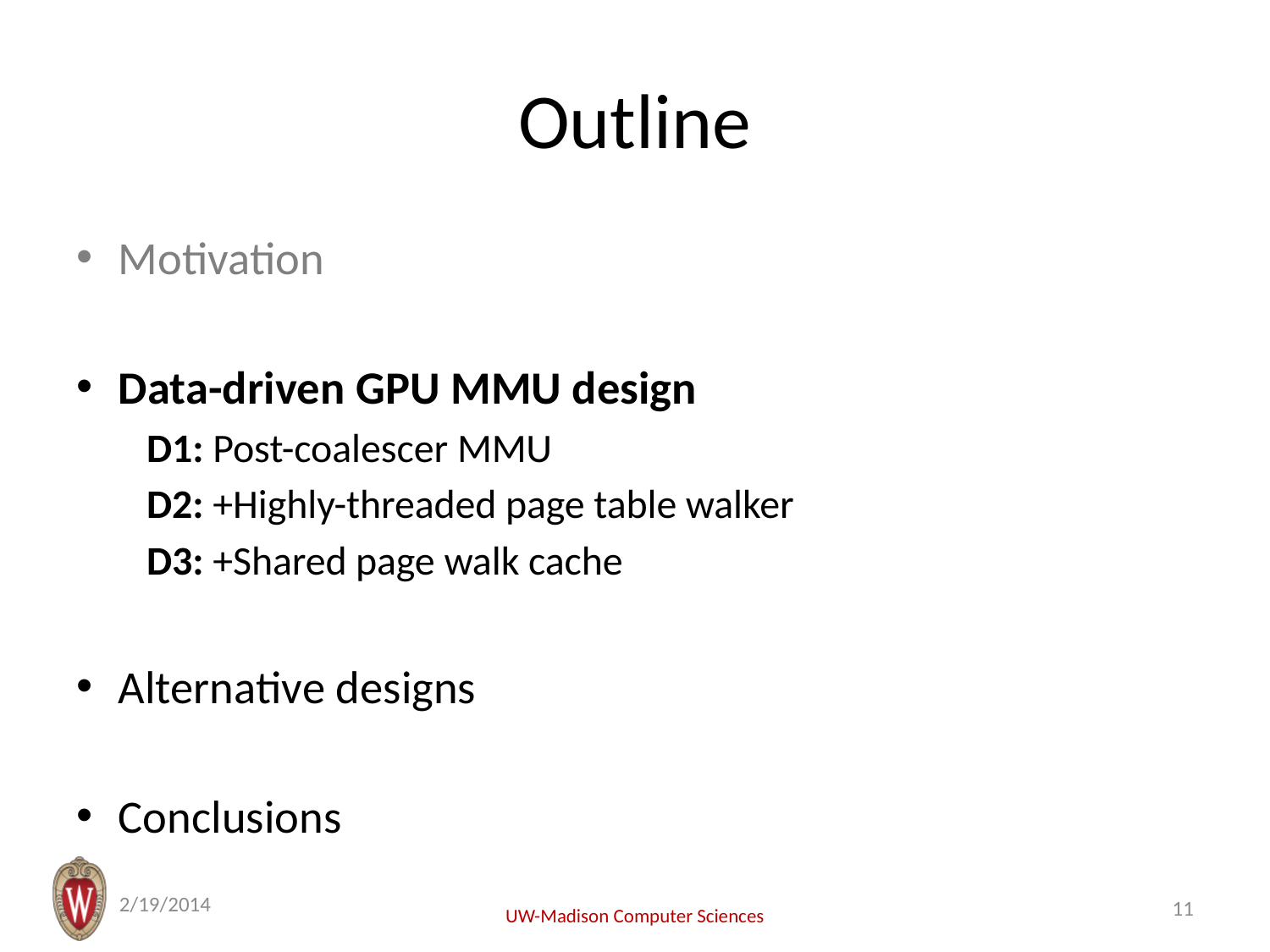

# Outline
Motivation

Data-driven GPU MMU design
D1: Post-coalescer MMU
D2: +Highly-threaded page table walker
D3: +Shared page walk cache

Alternative designs

Conclusions
2/19/2014
11
UW-Madison Computer Sciences